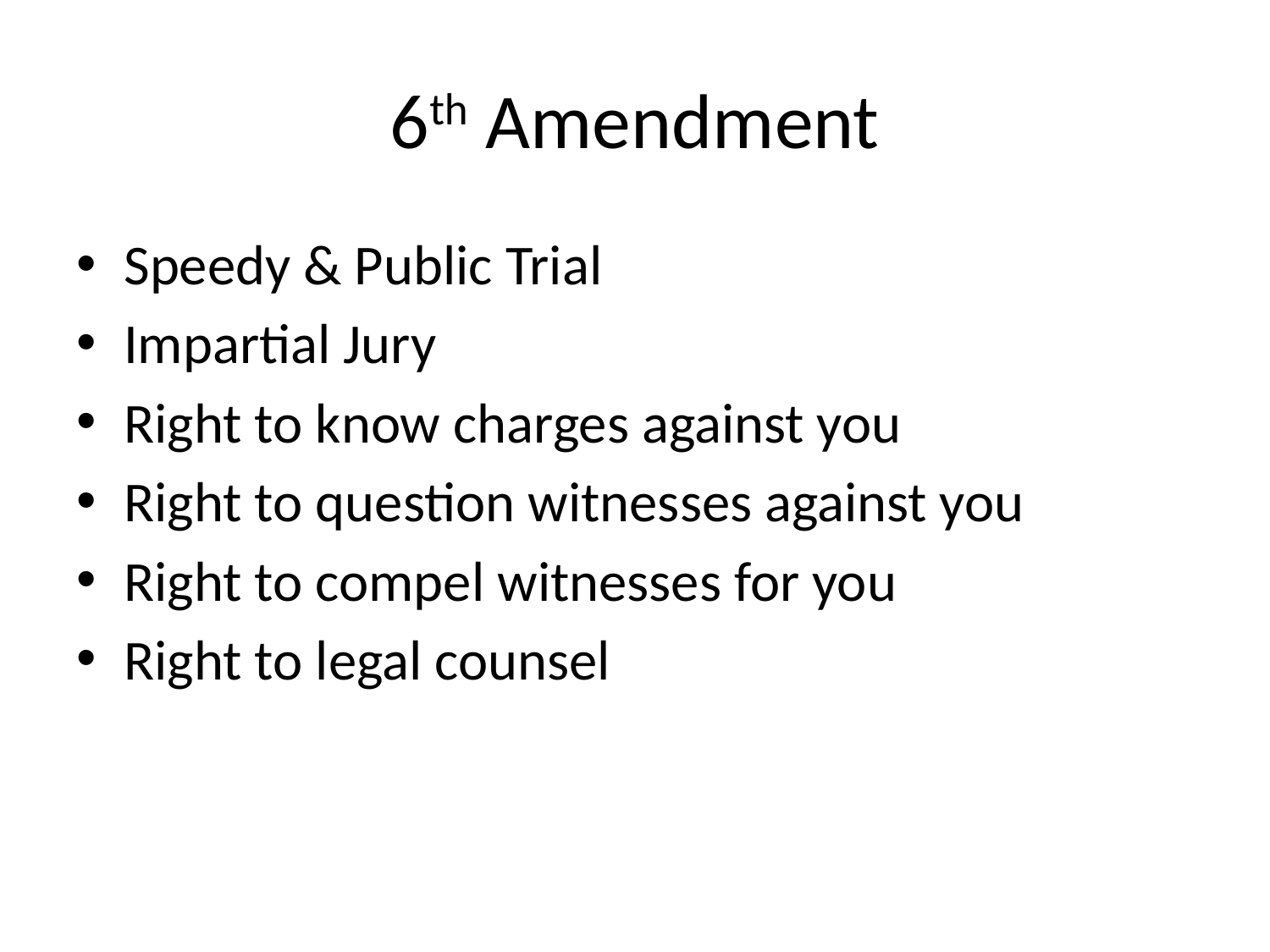

# 6th Amendment
Speedy & Public Trial
Impartial Jury
Right to know charges against you
Right to question witnesses against you
Right to compel witnesses for you
Right to legal counsel